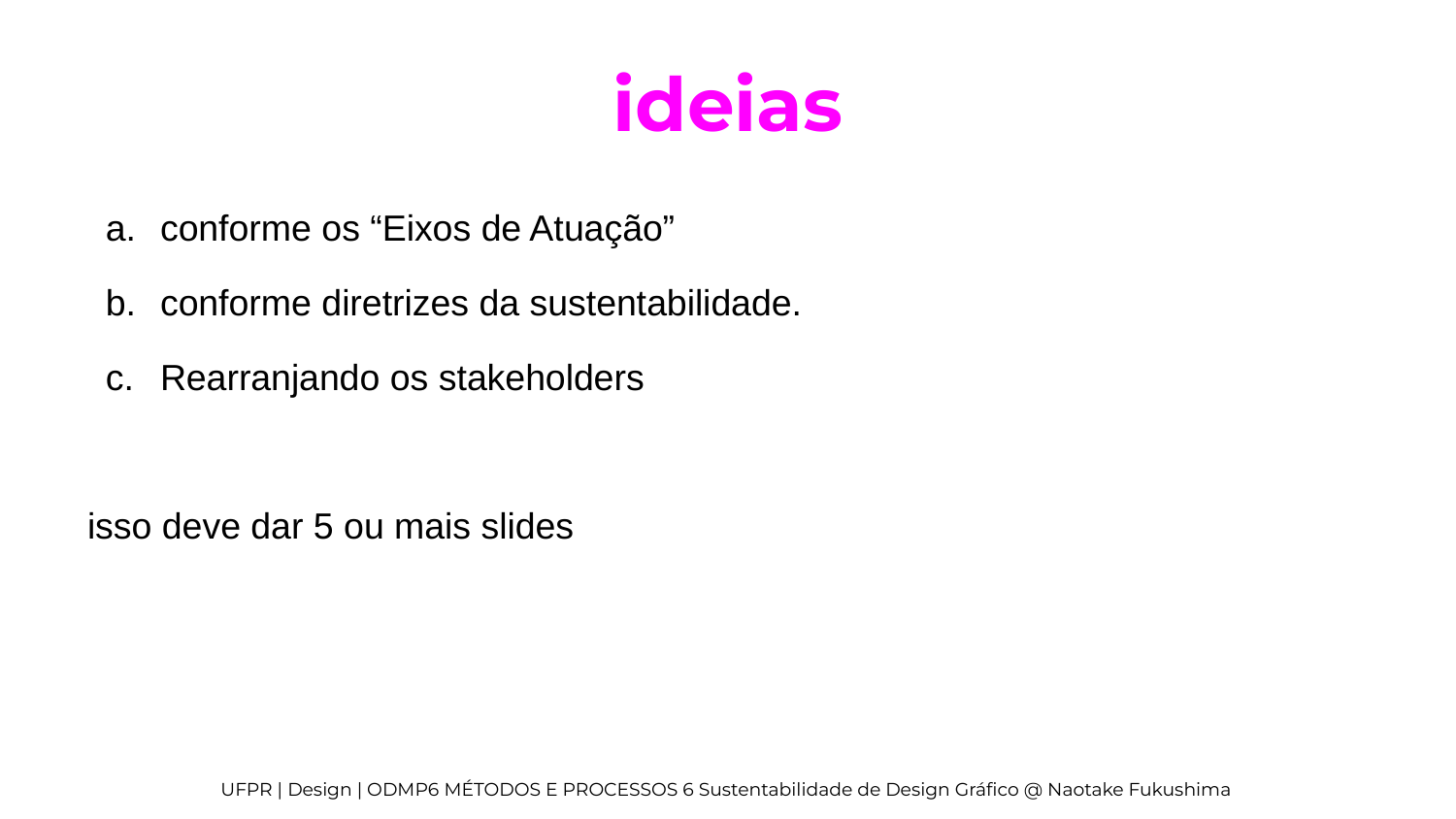

# ideias
conforme os “Eixos de Atuação”
conforme diretrizes da sustentabilidade.
Rearranjando os stakeholders

isso deve dar 5 ou mais slides